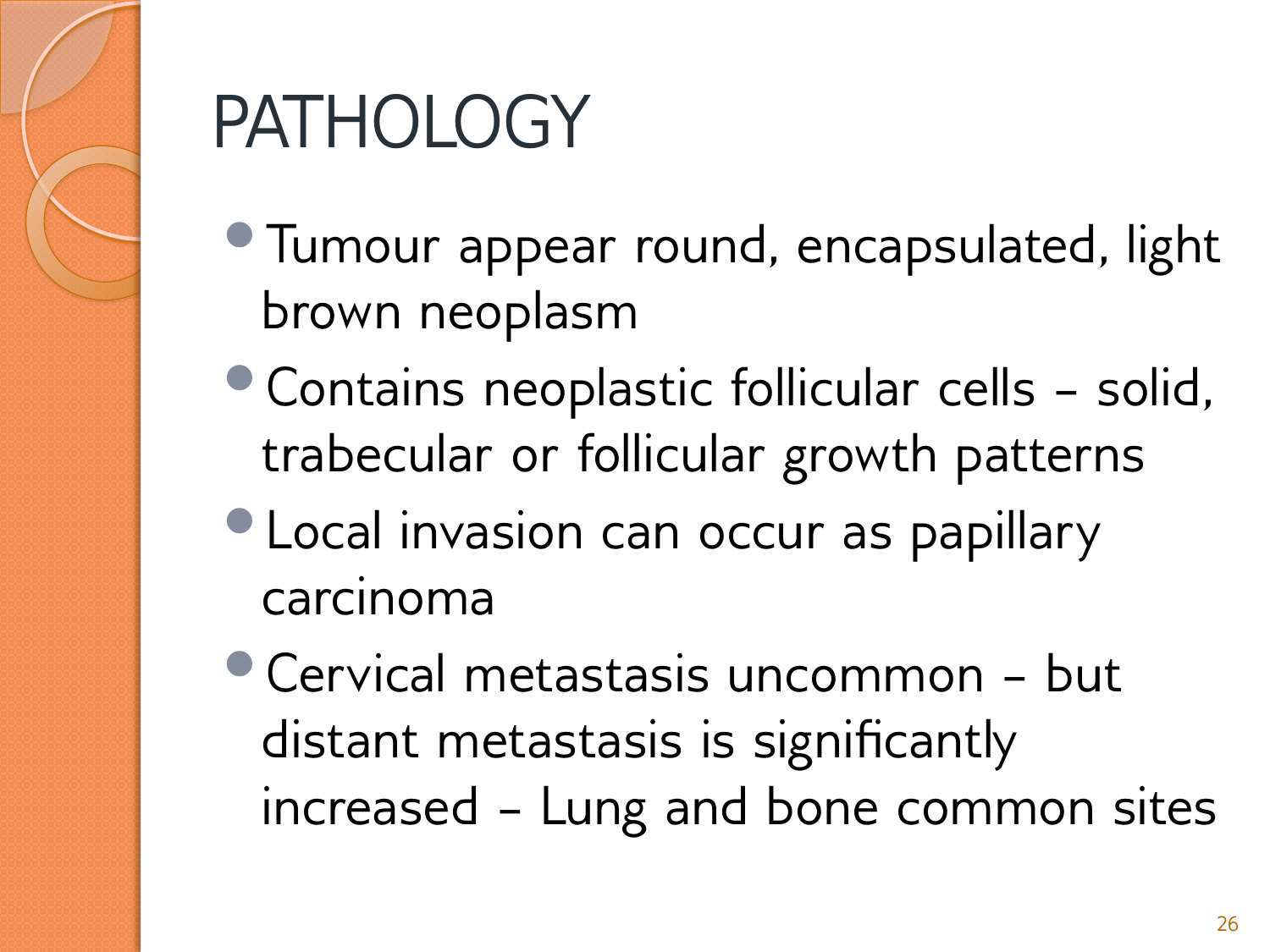

# PATHOLOGY
Tumour appear round, encapsulated, light brown neoplasm
Contains neoplastic follicular cells – solid, trabecular or follicular growth patterns
Local invasion can occur as papillary carcinoma
Cervical metastasis uncommon – but distant metastasis is significantly increased – Lung and bone common sites
26